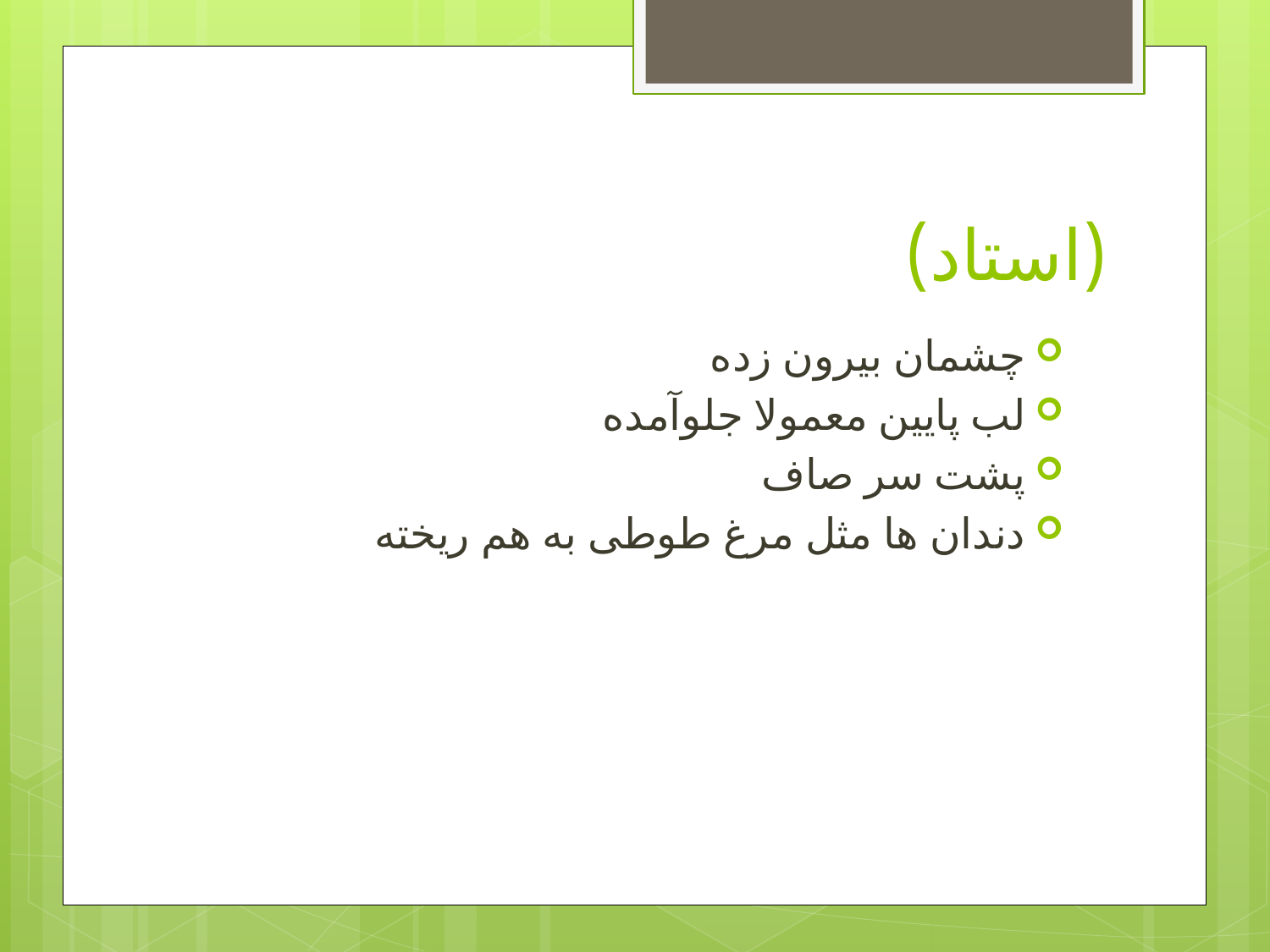

# (استاد)
چشمان بیرون زده
لب پایین معمولا جلوآمده
پشت سر صاف
دندان ها مثل مرغ طوطی به هم ریخته